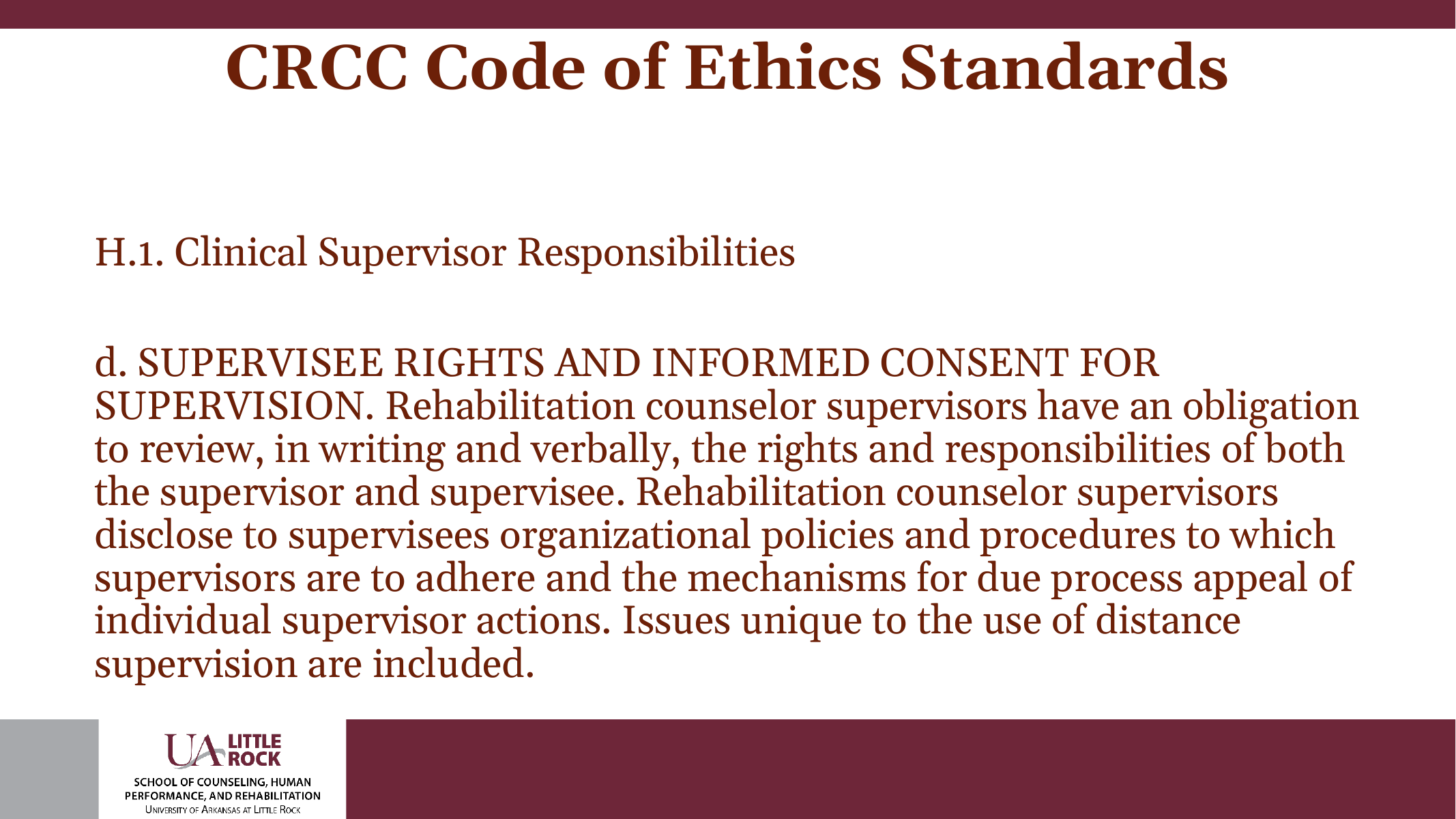

# CRCC Code of Ethics Standards
H.1. Clinical Supervisor Responsibilities

d. SUPERVISEE RIGHTS AND INFORMED CONSENT FOR SUPERVISION. Rehabilitation counselor supervisors have an obligation to review, in writing and verbally, the rights and responsibilities of both the supervisor and supervisee. Rehabilitation counselor supervisors disclose to supervisees organizational policies and procedures to which supervisors are to adhere and the mechanisms for due process appeal of individual supervisor actions. Issues unique to the use of distance supervision are included.